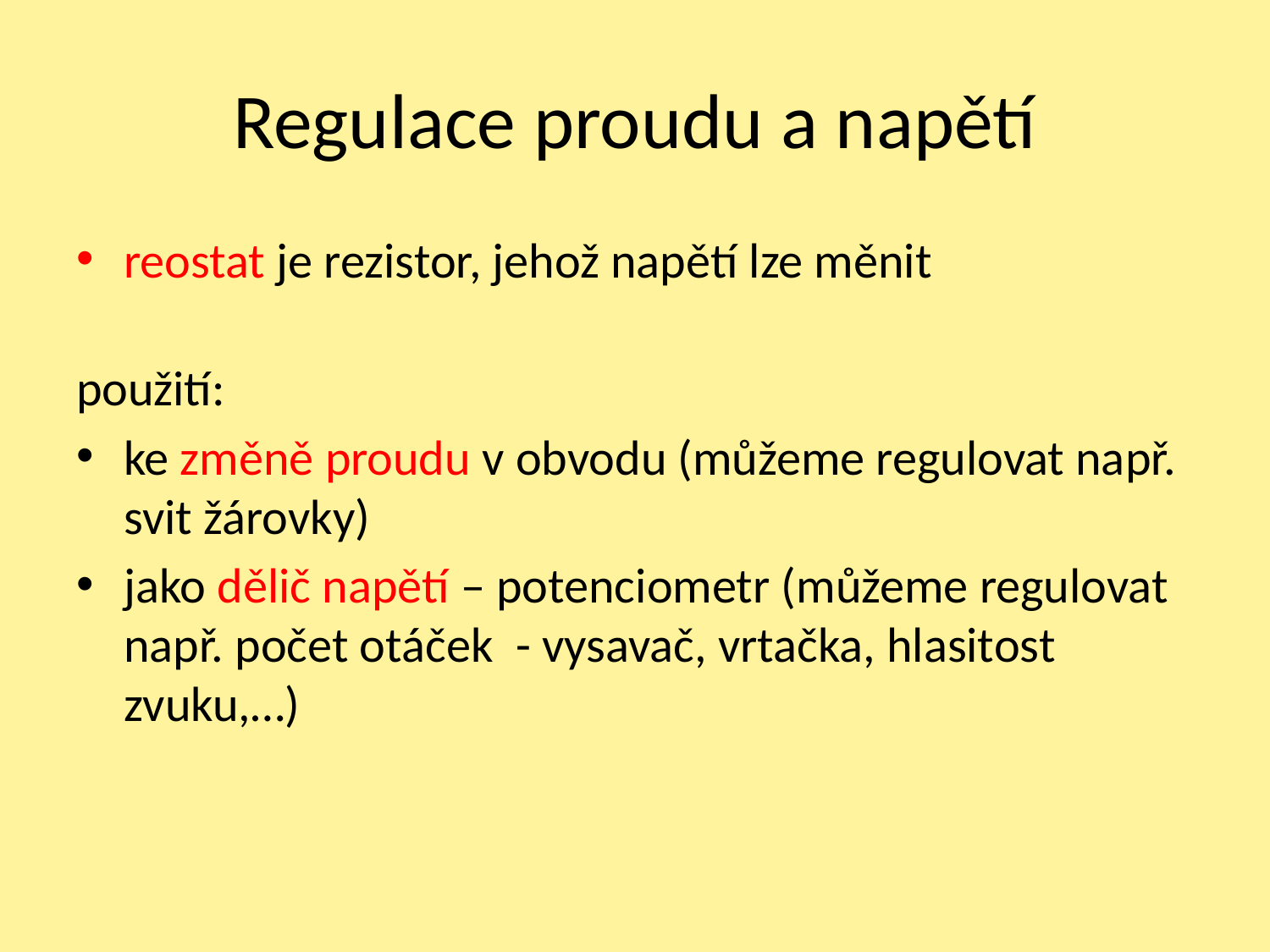

# Regulace proudu a napětí
reostat je rezistor, jehož napětí lze měnit
použití:
ke změně proudu v obvodu (můžeme regulovat např. svit žárovky)
jako dělič napětí – potenciometr (můžeme regulovat např. počet otáček  - vysavač, vrtačka, hlasitost zvuku,…)